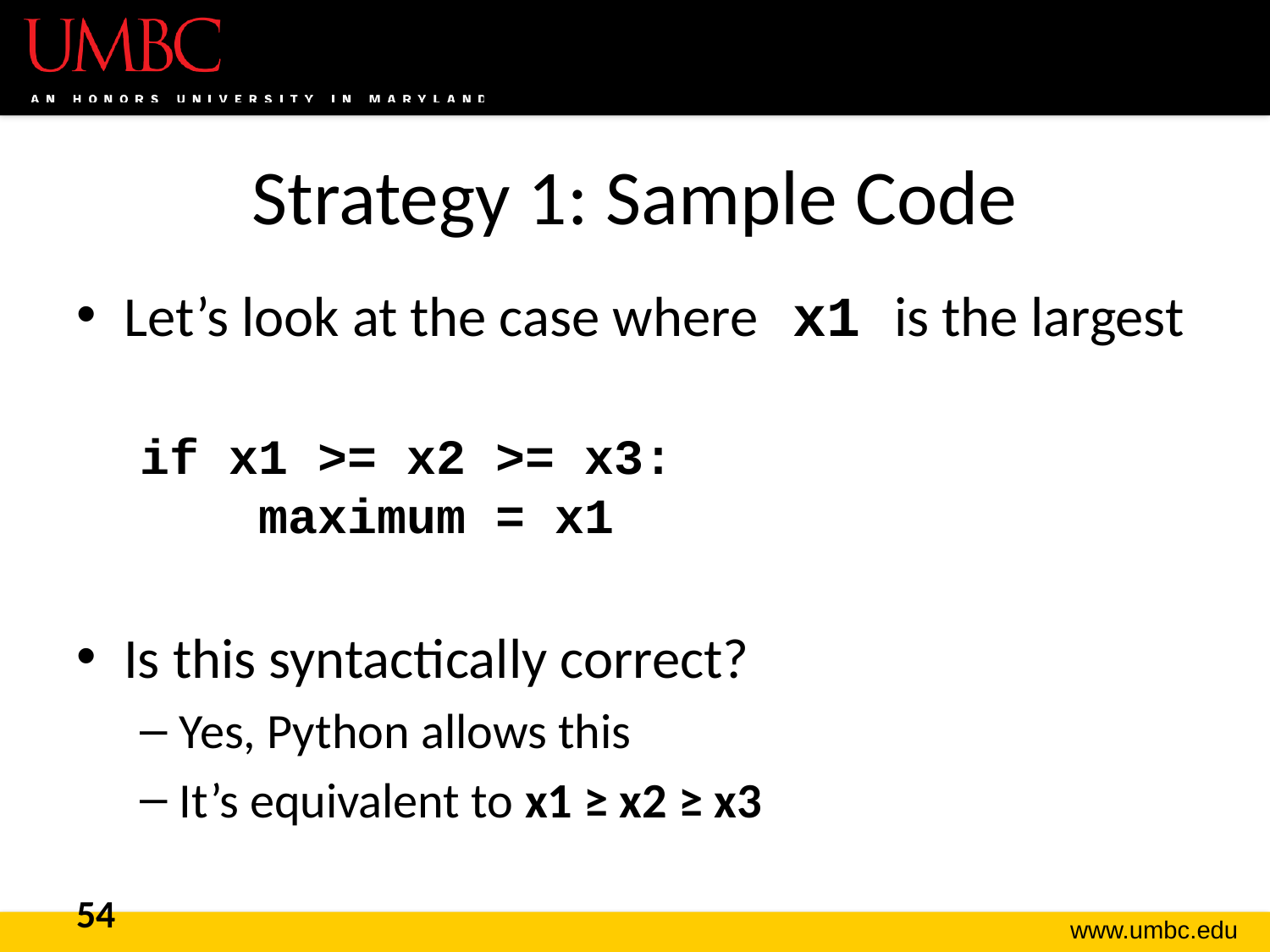

# Strategy 1: Sample Code
Let’s look at the case where x1 is the largest

if x1 >= x2 >= x3:
    maximum = x1

Is this syntactically correct?
Yes, Python allows this
It’s equivalent to x1 ≥ x2 ≥ x3

54